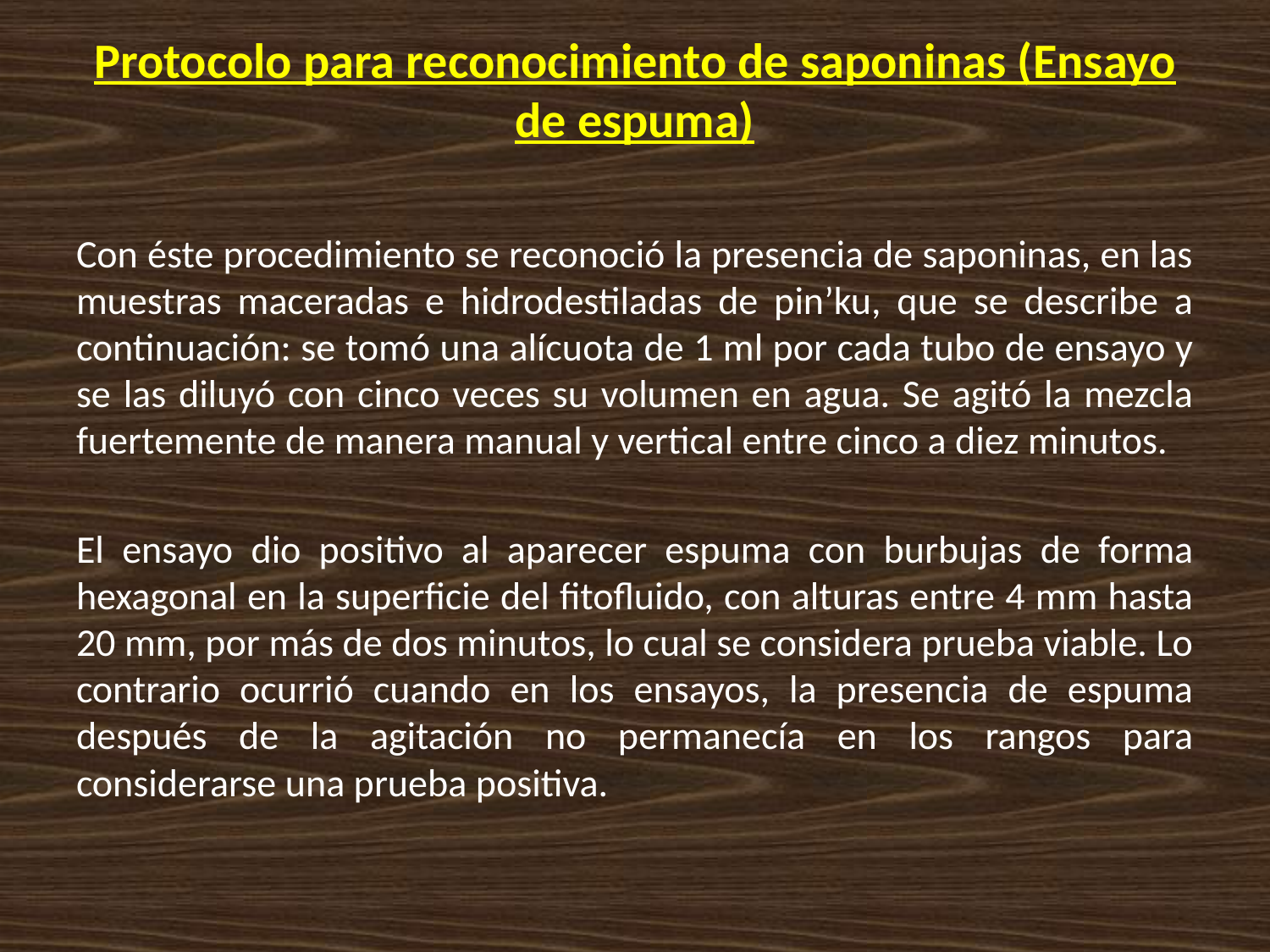

# Protocolo para reconocimiento de saponinas (Ensayo de espuma)
Con éste procedimiento se reconoció la presencia de saponinas, en las muestras maceradas e hidrodestiladas de pin’ku, que se describe a continuación: se tomó una alícuota de 1 ml por cada tubo de ensayo y se las diluyó con cinco veces su volumen en agua. Se agitó la mezcla fuertemente de manera manual y vertical entre cinco a diez minutos.

El ensayo dio positivo al aparecer espuma con burbujas de forma hexagonal en la superficie del fitofluido, con alturas entre 4 mm hasta 20 mm, por más de dos minutos, lo cual se considera prueba viable. Lo contrario ocurrió cuando en los ensayos, la presencia de espuma después de la agitación no permanecía en los rangos para considerarse una prueba positiva.